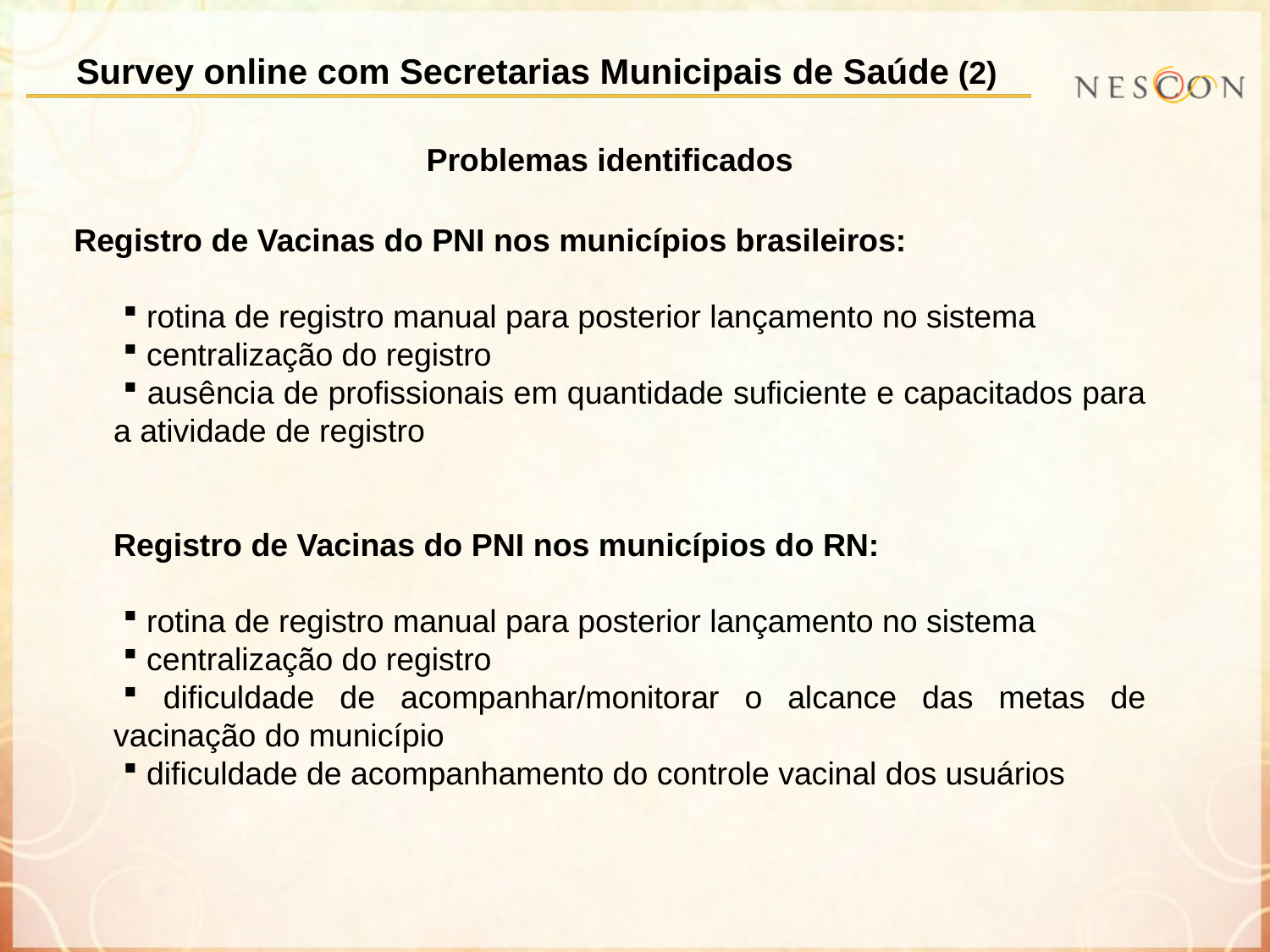

# Survey online com Secretarias Municipais de Saúde (2)
Problemas identificados
Registro de Vacinas do PNI nos municípios brasileiros:

 rotina de registro manual para posterior lançamento no sistema
 centralização do registro
 ausência de profissionais em quantidade suficiente e capacitados para a atividade de registro

Registro de Vacinas do PNI nos municípios do RN:

 rotina de registro manual para posterior lançamento no sistema
 centralização do registro
 dificuldade de acompanhar/monitorar o alcance das metas de vacinação do município
 dificuldade de acompanhamento do controle vacinal dos usuários